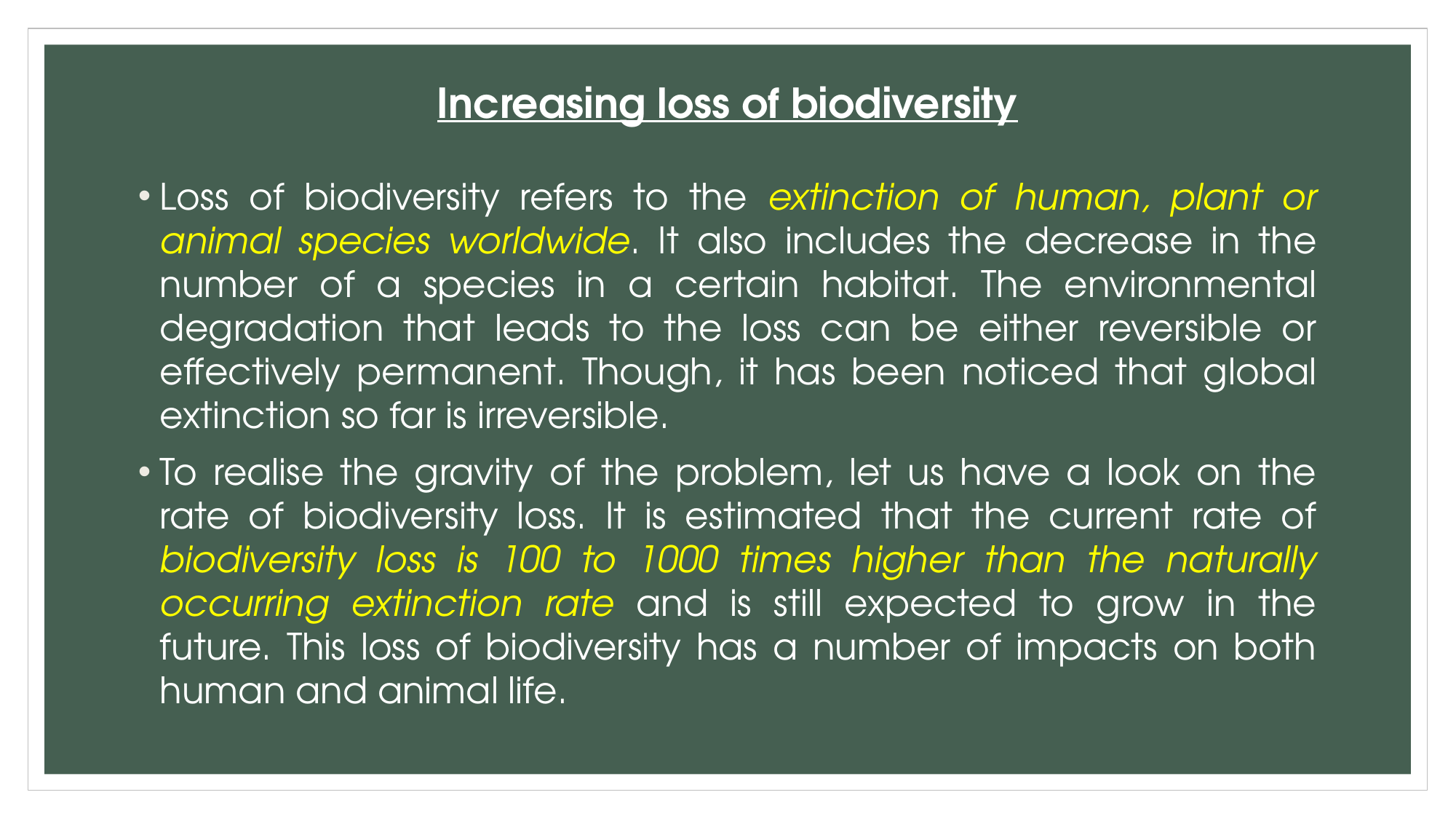

# Increasing loss of biodiversity
Loss of biodiversity refers to the extinction of human, plant or animal species worldwide. It also includes the decrease in the number of a species in a certain habitat. The environmental degradation that leads to the loss can be either reversible or effectively permanent. Though, it has been noticed that global extinction so far is irreversible.
To realise the gravity of the problem, let us have a look on the rate of biodiversity loss. It is estimated that the current rate of biodiversity loss is 100 to 1000 times higher than the naturally occurring extinction rate and is still expected to grow in the future. This loss of biodiversity has a number of impacts on both human and animal life.